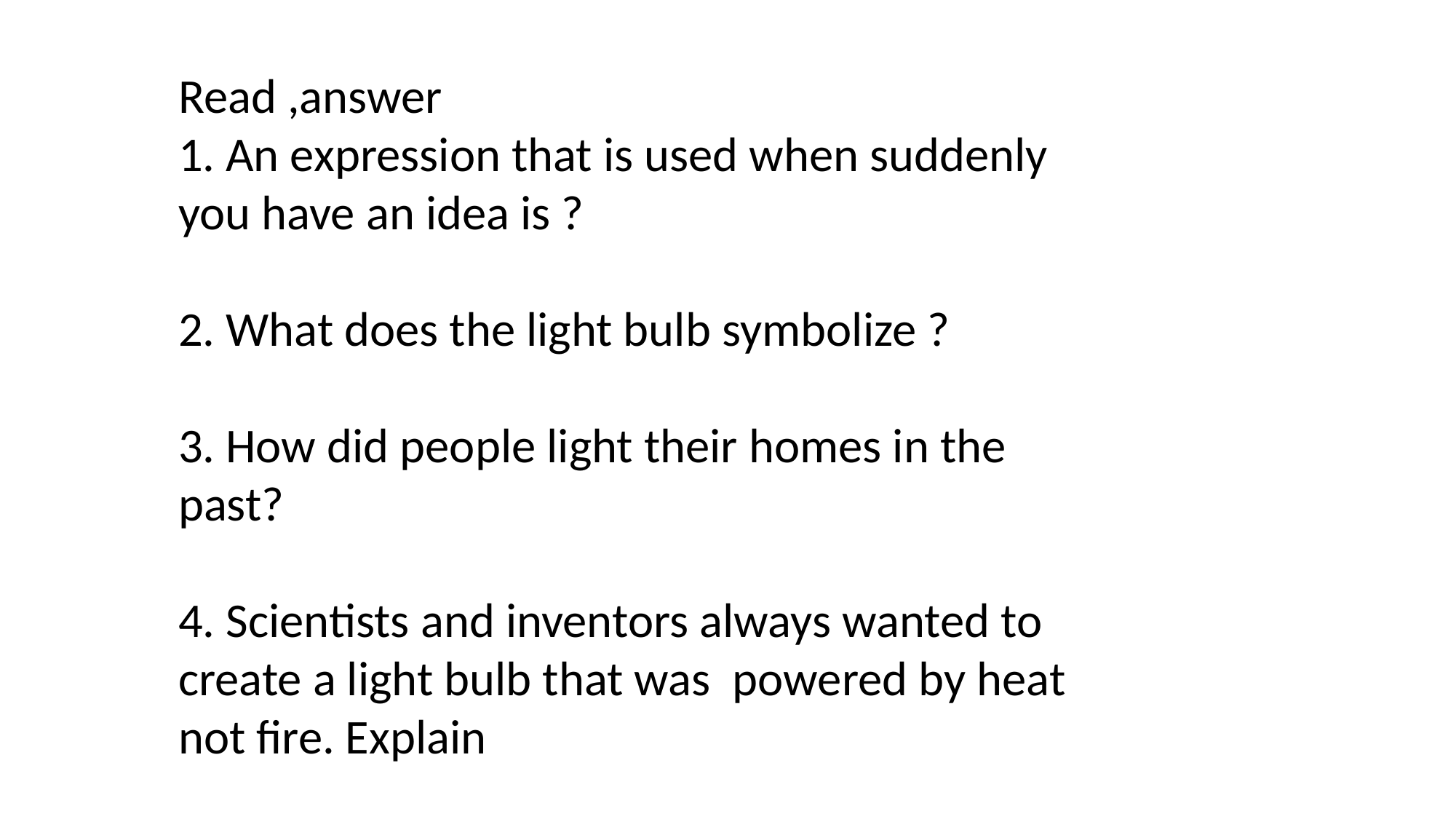

Read ,answer
1. An expression that is used when suddenly you have an idea is ?

2. What does the light bulb symbolize ?

3. How did people light their homes in the past?

4. Scientists and inventors always wanted to create a light bulb that was  powered by heat not fire. Explain